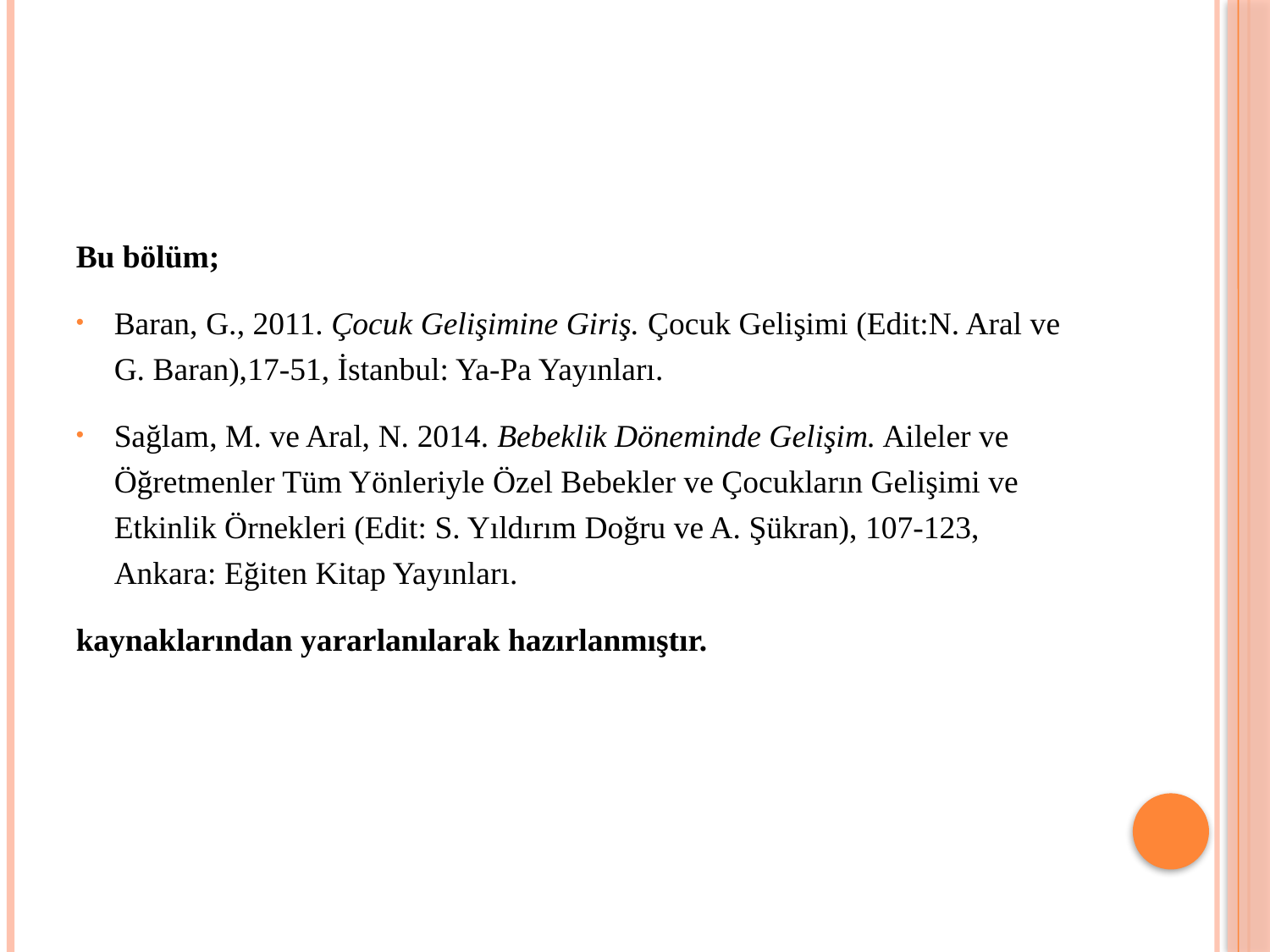

#
Bu bölüm;
Baran, G., 2011. Çocuk Gelişimine Giriş. Çocuk Gelişimi (Edit:N. Aral ve G. Baran),17-51, İstanbul: Ya-Pa Yayınları.
Sağlam, M. ve Aral, N. 2014. Bebeklik Döneminde Gelişim. Aileler ve Öğretmenler Tüm Yönleriyle Özel Bebekler ve Çocukların Gelişimi ve Etkinlik Örnekleri (Edit: S. Yıldırım Doğru ve A. Şükran), 107-123, Ankara: Eğiten Kitap Yayınları.
kaynaklarından yararlanılarak hazırlanmıştır.